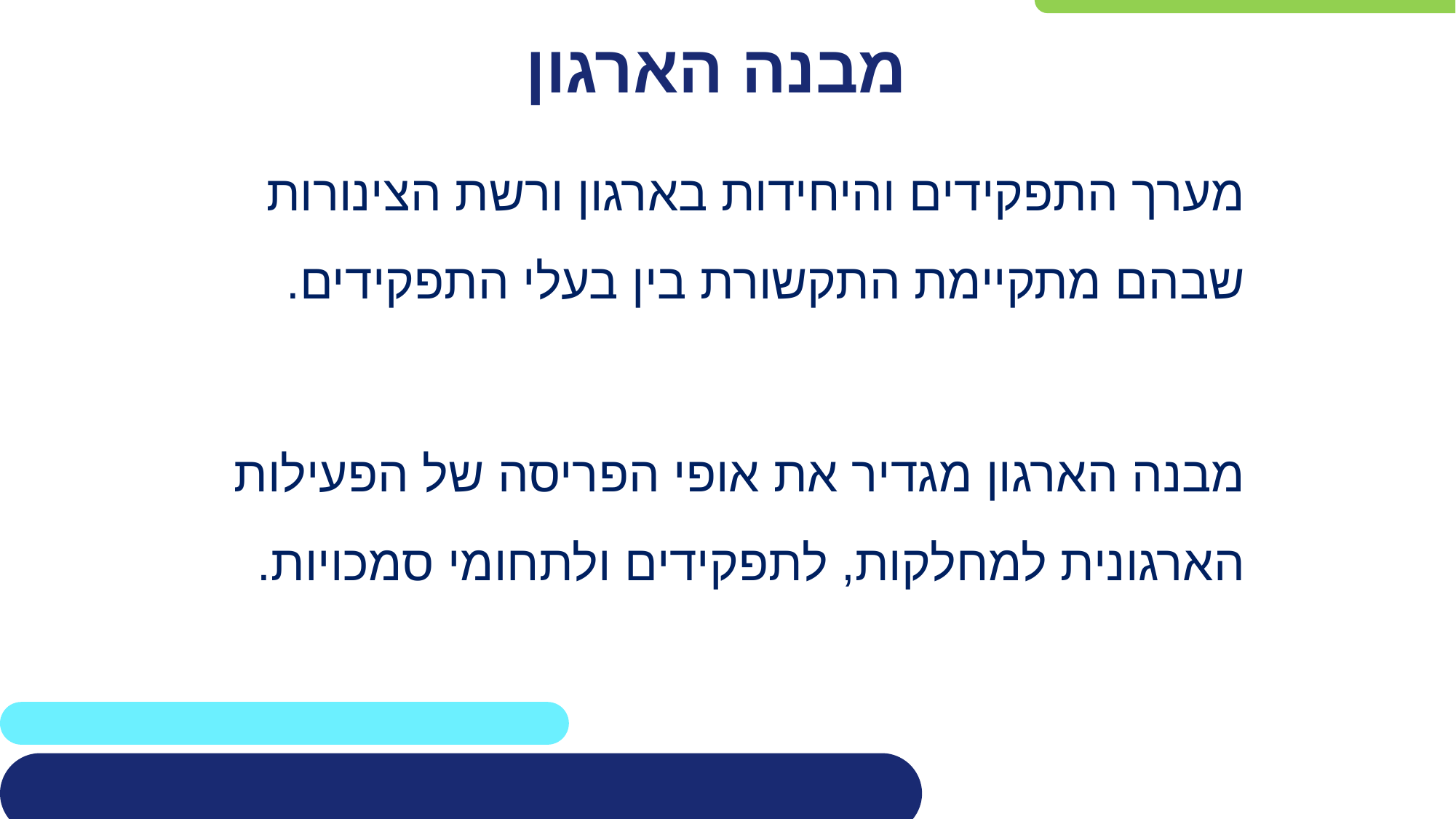

מבנה הארגון
מערך התפקידים והיחידות בארגון ורשת הצינורות שבהם מתקיימת התקשורת בין בעלי התפקידים.

מבנה הארגון מגדיר את אופי הפריסה של הפעילות הארגונית למחלקות, לתפקידים ולתחומי סמכויות.